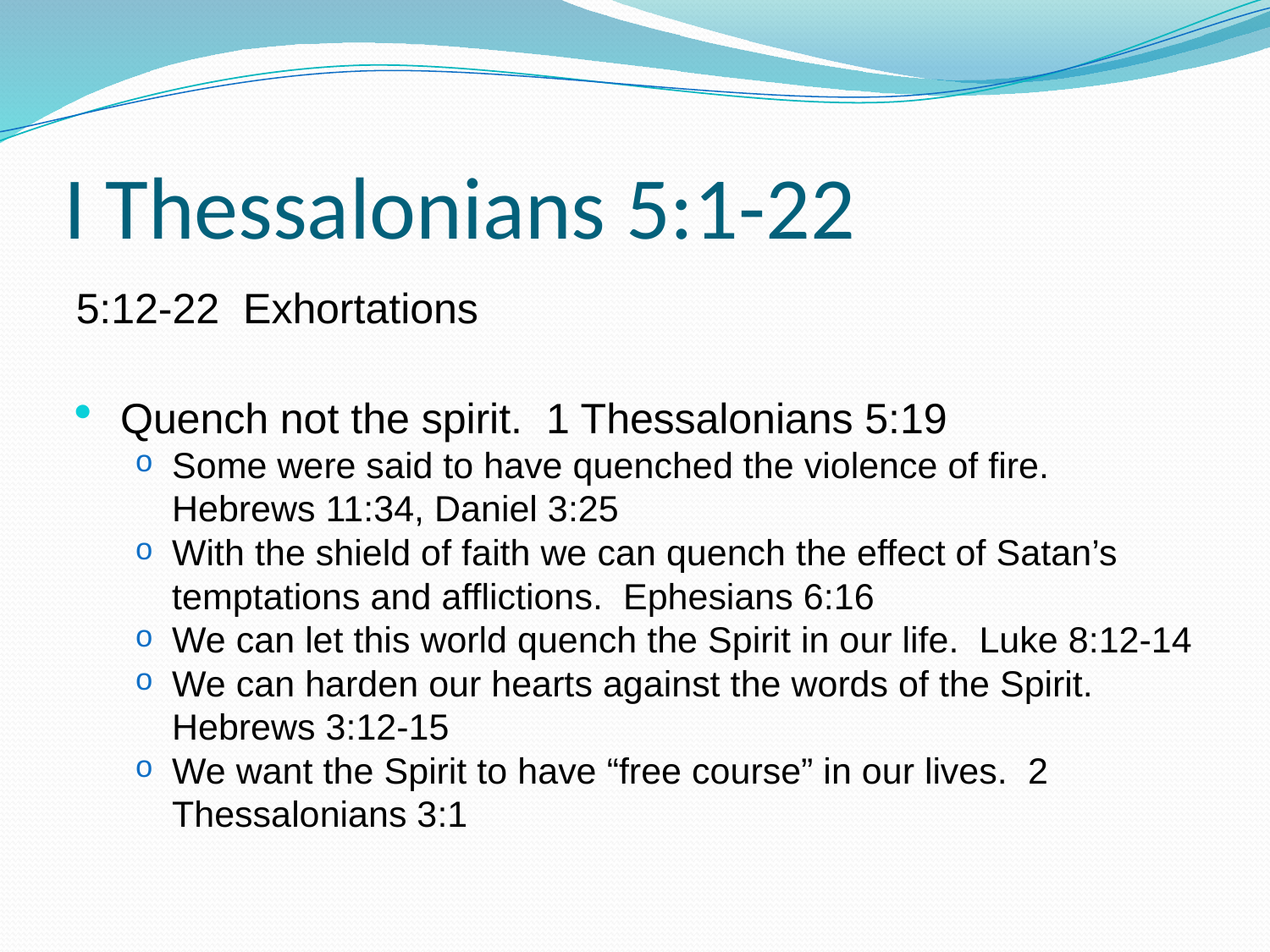

# I Thessalonians 5:1-22
5:12-22  Exhortations

Quench not the spirit.  1 Thessalonians 5:19
Some were said to have quenched the violence of fire.  Hebrews 11:34, Daniel 3:25
With the shield of faith we can quench the effect of Satan’s temptations and afflictions.  Ephesians 6:16
We can let this world quench the Spirit in our life.  Luke 8:12-14
We can harden our hearts against the words of the Spirit.  Hebrews 3:12-15
We want the Spirit to have “free course” in our lives.  2 Thessalonians 3:1